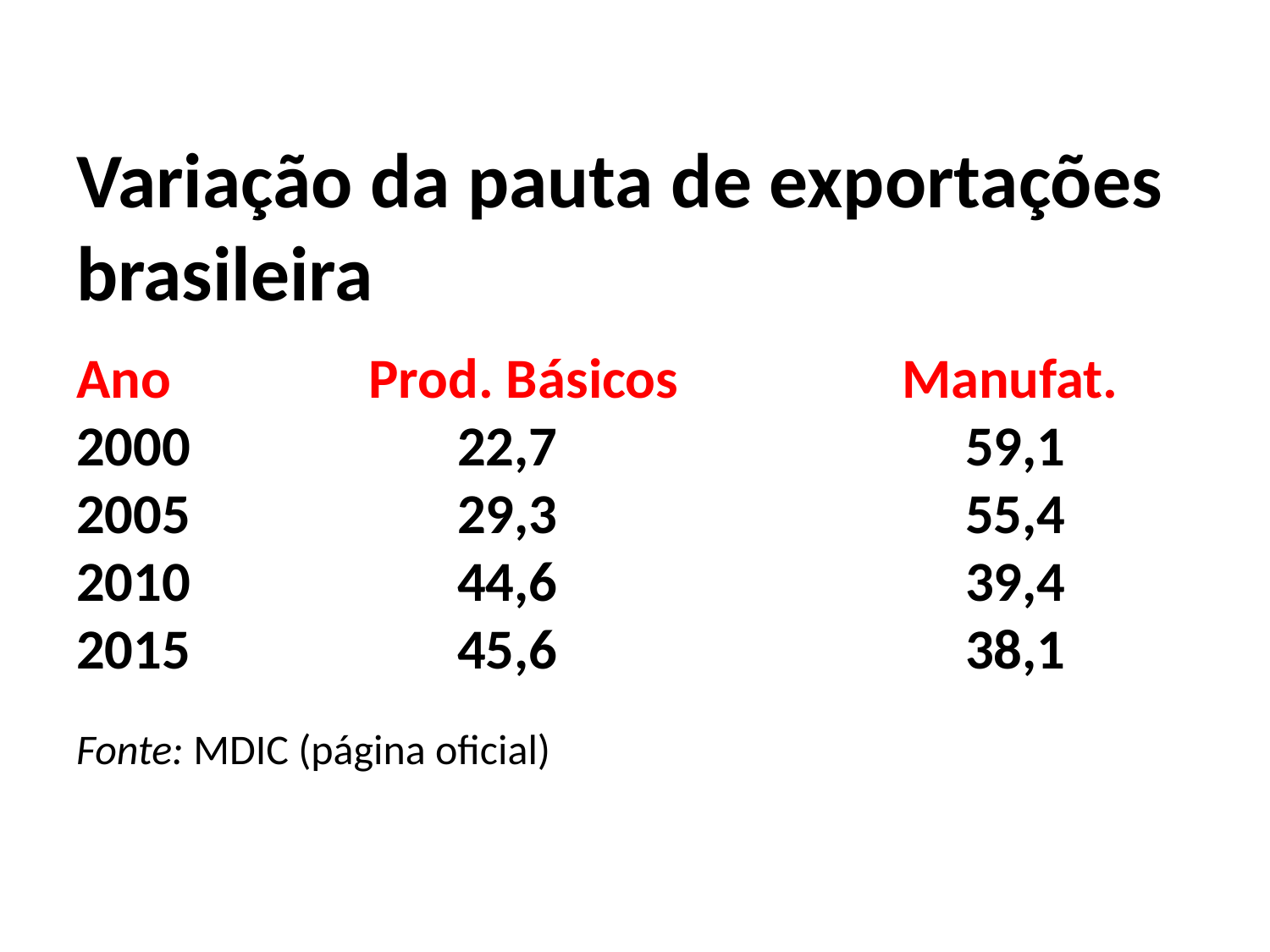

# Variação da pauta de exportações brasileira Ano		   Prod. Básicos		     Manufat. 2000			22,7				59,1 2005			29,3				55,4 2010			44,6				39,4 2015			45,6				38,1 Fonte: MDIC (página oficial)